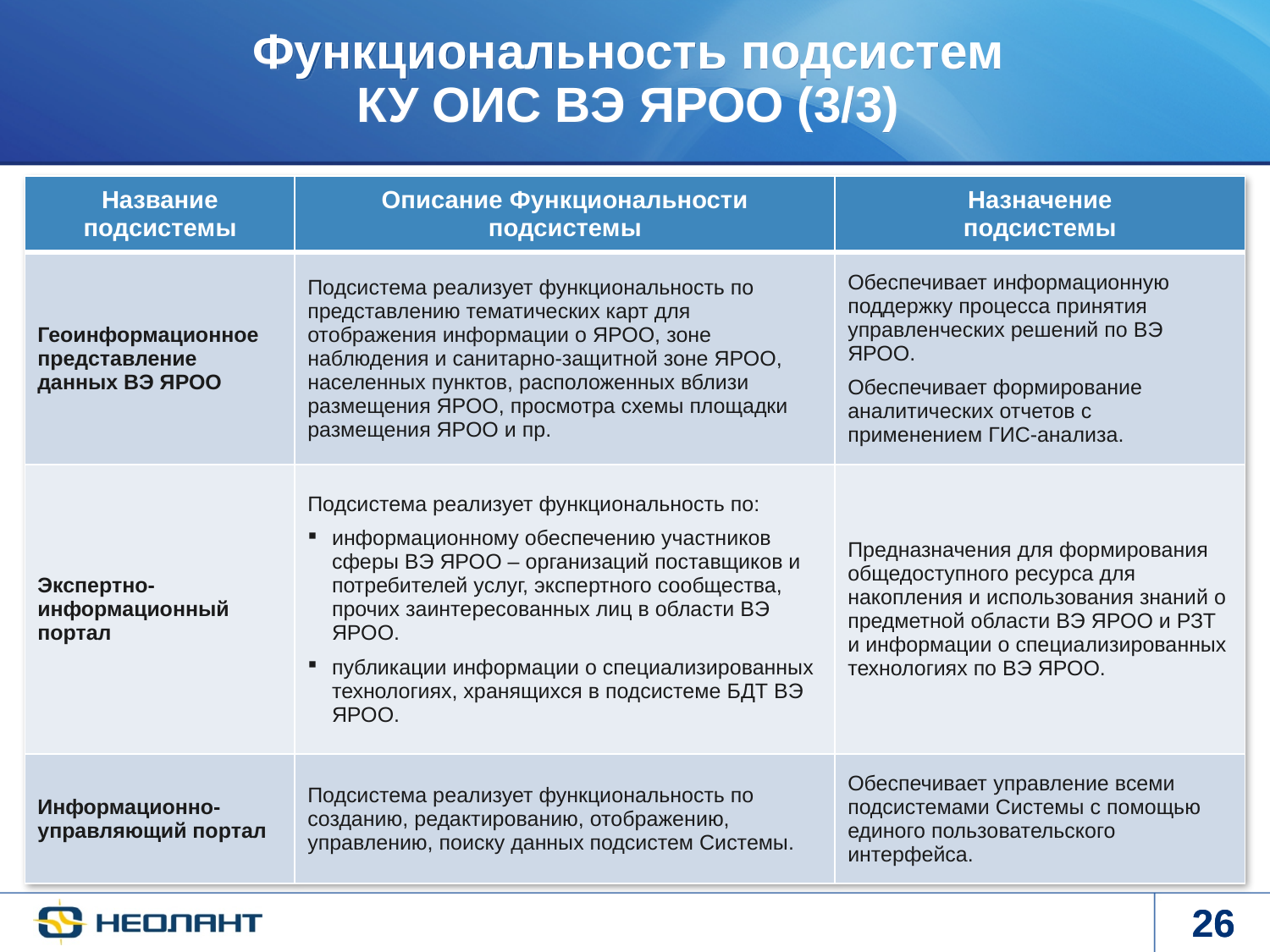

Функциональность подсистем КУ ОИС ВЭ ЯРОО (3/3)
| Название подсистемы | Описание Функциональности подсистемы | Назначение подсистемы |
| --- | --- | --- |
| Геоинформационное представление данных ВЭ ЯРОО | Подсистема реализует функциональность по представлению тематических карт для отображения информации о ЯРОО, зоне наблюдения и санитарно-защитной зоне ЯРОО, населенных пунктов, расположенных вблизи размещения ЯРОО, просмотра схемы площадки размещения ЯРОО и пр. | Обеспечивает информационную поддержку процесса принятия управленческих решений по ВЭ ЯРОО. Обеспечивает формирование аналитических отчетов с применением ГИС-анализа. |
| Экспертно-информационный портал | Подсистема реализует функциональность по: информационному обеспечению участников сферы ВЭ ЯРОО – организаций поставщиков и потребителей услуг, экспертного сообщества, прочих заинтересованных лиц в области ВЭ ЯРОО. публикации информации о специализированных технологиях, хранящихся в подсистеме БДТ ВЭ ЯРОО. | Предназначения для формирования общедоступного ресурса для накопления и использования знаний о предметной области ВЭ ЯРОО и РЗТ и информации о специализированных технологиях по ВЭ ЯРОО. |
| Информационно-управляющий портал | Подсистема реализует функциональность по созданию, редактированию, отображению, управлению, поиску данных подсистем Системы. | Обеспечивает управление всеми подсистемами Системы с помощью единого пользовательского интерфейса. |
26
26